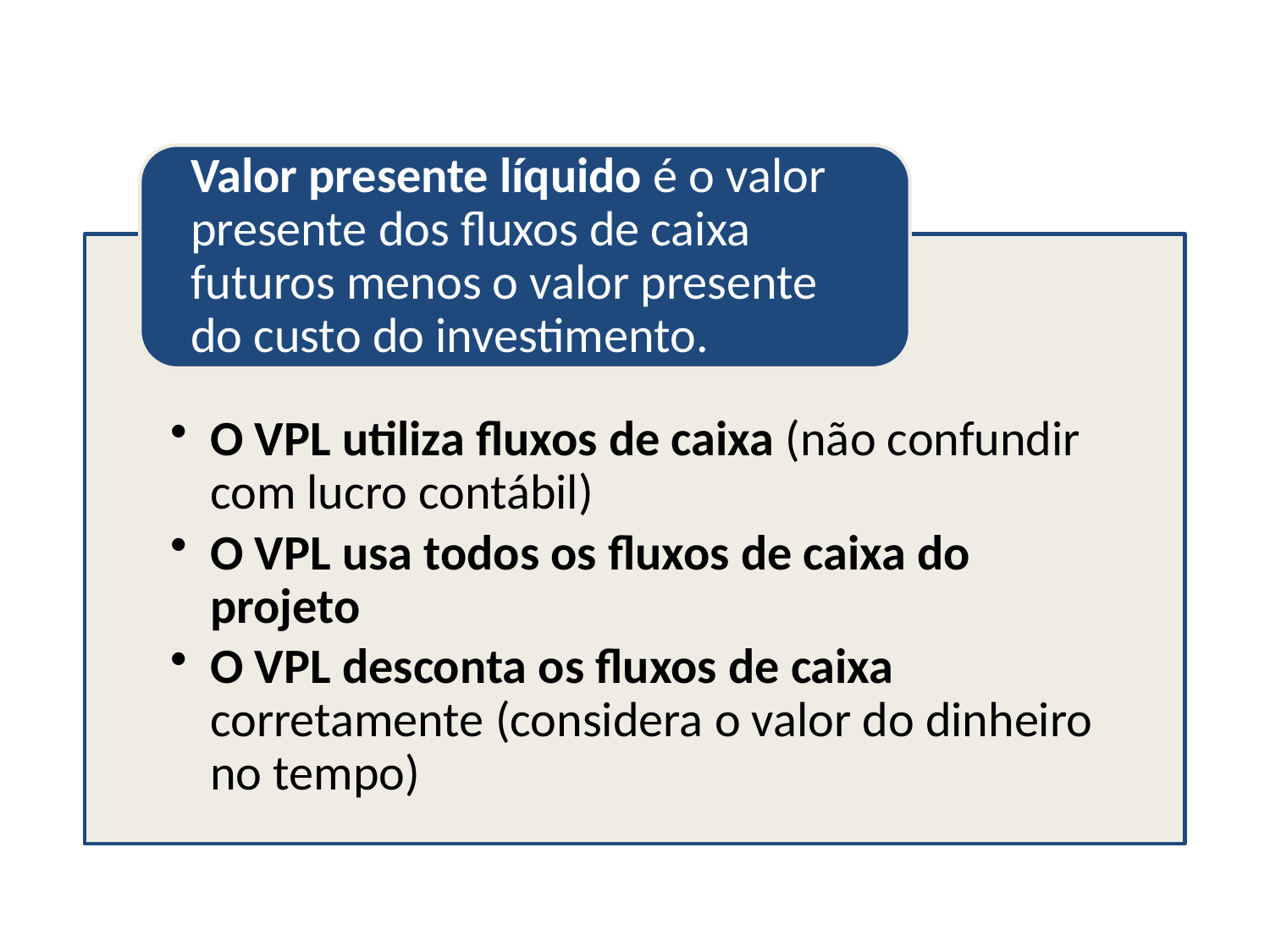

O VPL utiliza fluxos de caixa (não confundir com lucro contábil)
O VPL usa todos os fluxos de caixa do projeto
O VPL desconta os fluxos de caixa corretamente (considera o valor do dinheiro no tempo)
Valor presente líquido é o valor presente dos fluxos de caixa futuros menos o valor presente do custo do investimento.